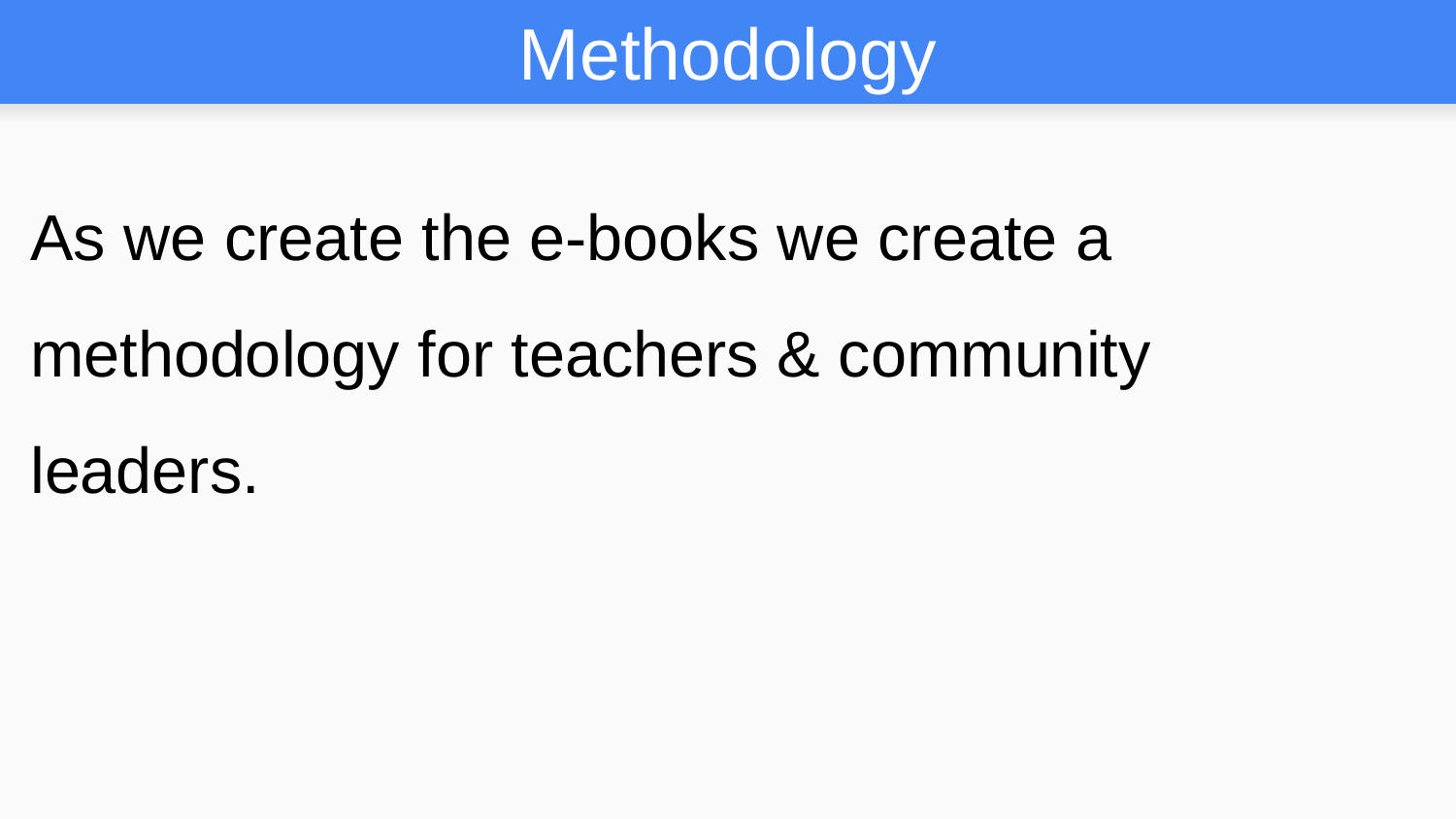

# Methodology
As we create the e-books we create a methodology for teachers & community leaders.